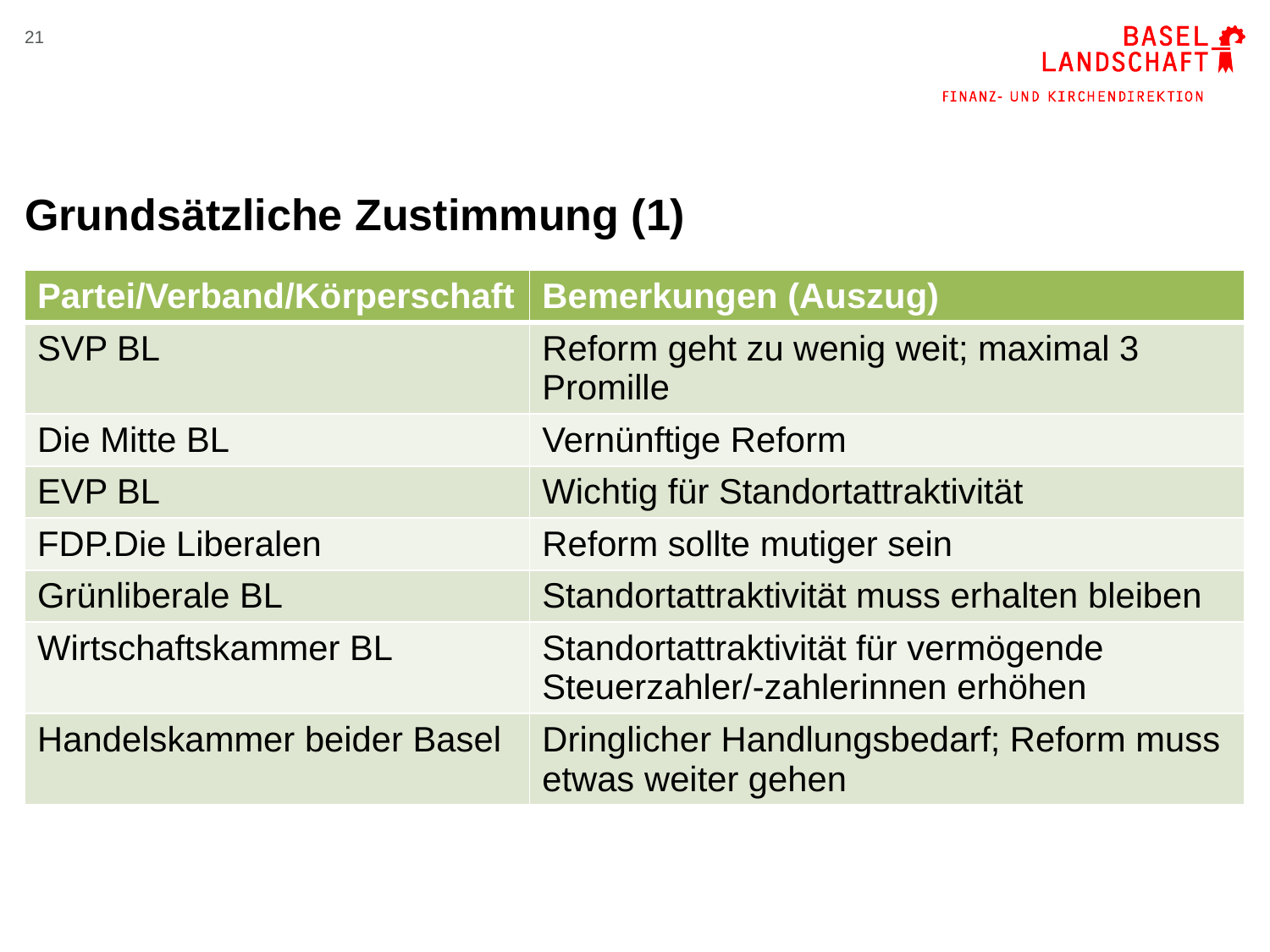

21
# Grundsätzliche Zustimmung (1)
| Partei/Verband/Körperschaft | Bemerkungen (Auszug) |
| --- | --- |
| SVP BL | Reform geht zu wenig weit; maximal 3 Promille |
| Die Mitte BL | Vernünftige Reform |
| EVP BL | Wichtig für Standortattraktivität |
| FDP.Die Liberalen | Reform sollte mutiger sein |
| Grünliberale BL | Standortattraktivität muss erhalten bleiben |
| Wirtschaftskammer BL | Standortattraktivität für vermögende Steuerzahler/-zahlerinnen erhöhen |
| Handelskammer beider Basel | Dringlicher Handlungsbedarf; Reform muss etwas weiter gehen |